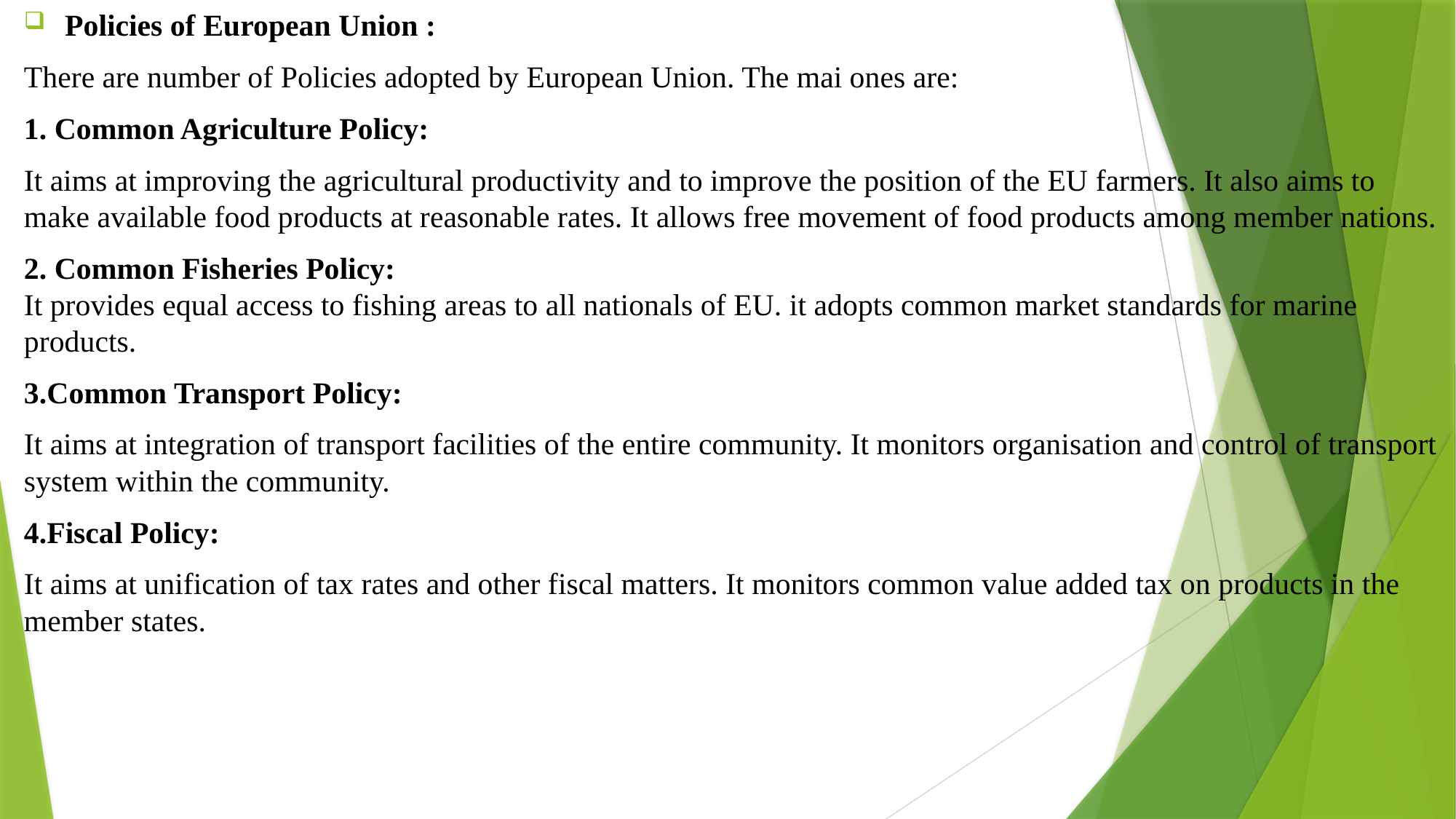

Policies of European Union :
There are number of Policies adopted by European Union. The mai ones are:
1. Common Agriculture Policy:
It aims at improving the agricultural productivity and to improve the position of the EU farmers. It also aims to make available food products at reasonable rates. It allows free movement of food products among member nations.
2. Common Fisheries Policy:
It provides equal access to fishing areas to all nationals of EU. it adopts common market standards for marine products.
3.Common Transport Policy:
It aims at integration of transport facilities of the entire community. It monitors organisation and control of transport system within the community.
4.Fiscal Policy:
It aims at unification of tax rates and other fiscal matters. It monitors common value added tax on products in the member states.